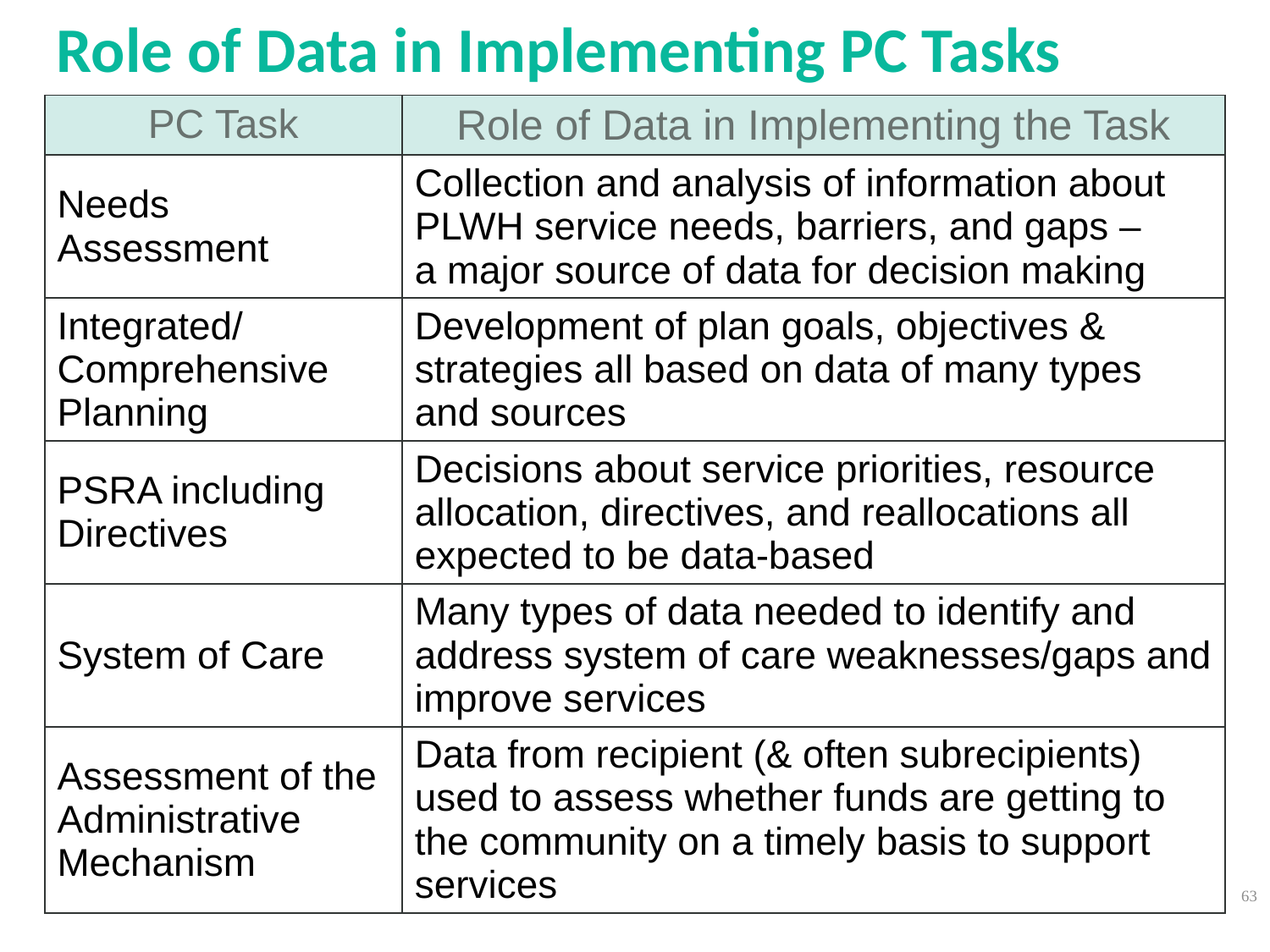

Role of Data in Implementing PC Tasks Data in Implementing PC Tasks
| PC Task | Role of Data in Implementing the Task |
| --- | --- |
| Needs Assessment | Collection and analysis of information about PLWH service needs, barriers, and gaps – a major source of data for decision making |
| Integrated/ Comprehensive Planning | Development of plan goals, objectives & strategies all based on data of many types and sources |
| PSRA including Directives | Decisions about service priorities, resource allocation, directives, and reallocations all expected to be data-based |
| System of Care | Many types of data needed to identify and address system of care weaknesses/gaps and improve services |
| Assessment of the Administrative Mechanism | Data from recipient (& often subrecipients) used to assess whether funds are getting to the community on a timely basis to support services |
63